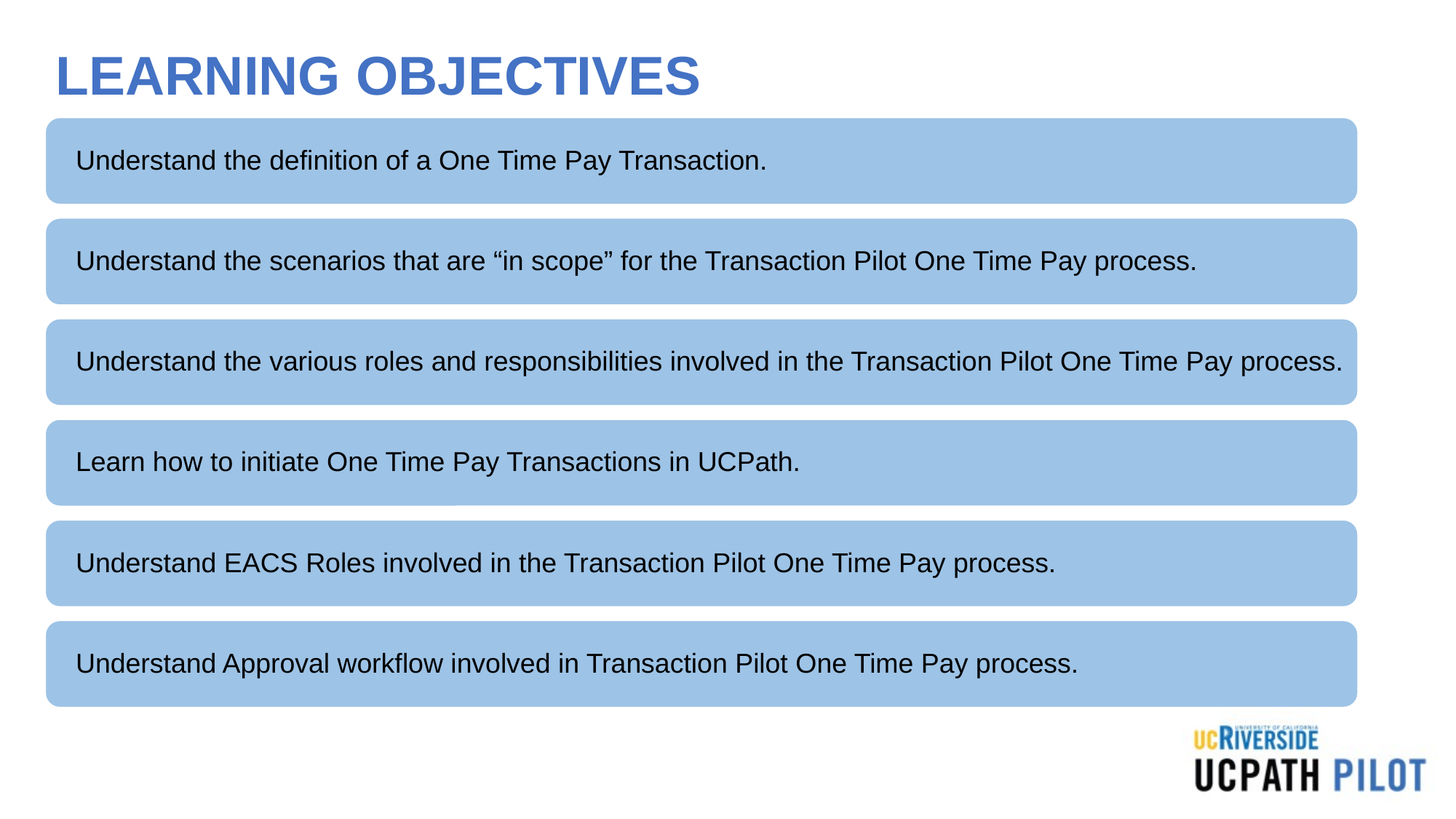

# LEARNING OBJECTIVES
Understand the definition of a One Time Pay Transaction.
Understand the scenarios that are “in scope” for the Transaction Pilot One Time Pay process.
Understand the various roles and responsibilities involved in the Transaction Pilot One Time Pay process.
Learn how to initiate One Time Pay Transactions in UCPath.
Understand EACS Roles involved in the Transaction Pilot One Time Pay process.
Understand Approval workflow involved in Transaction Pilot One Time Pay process.